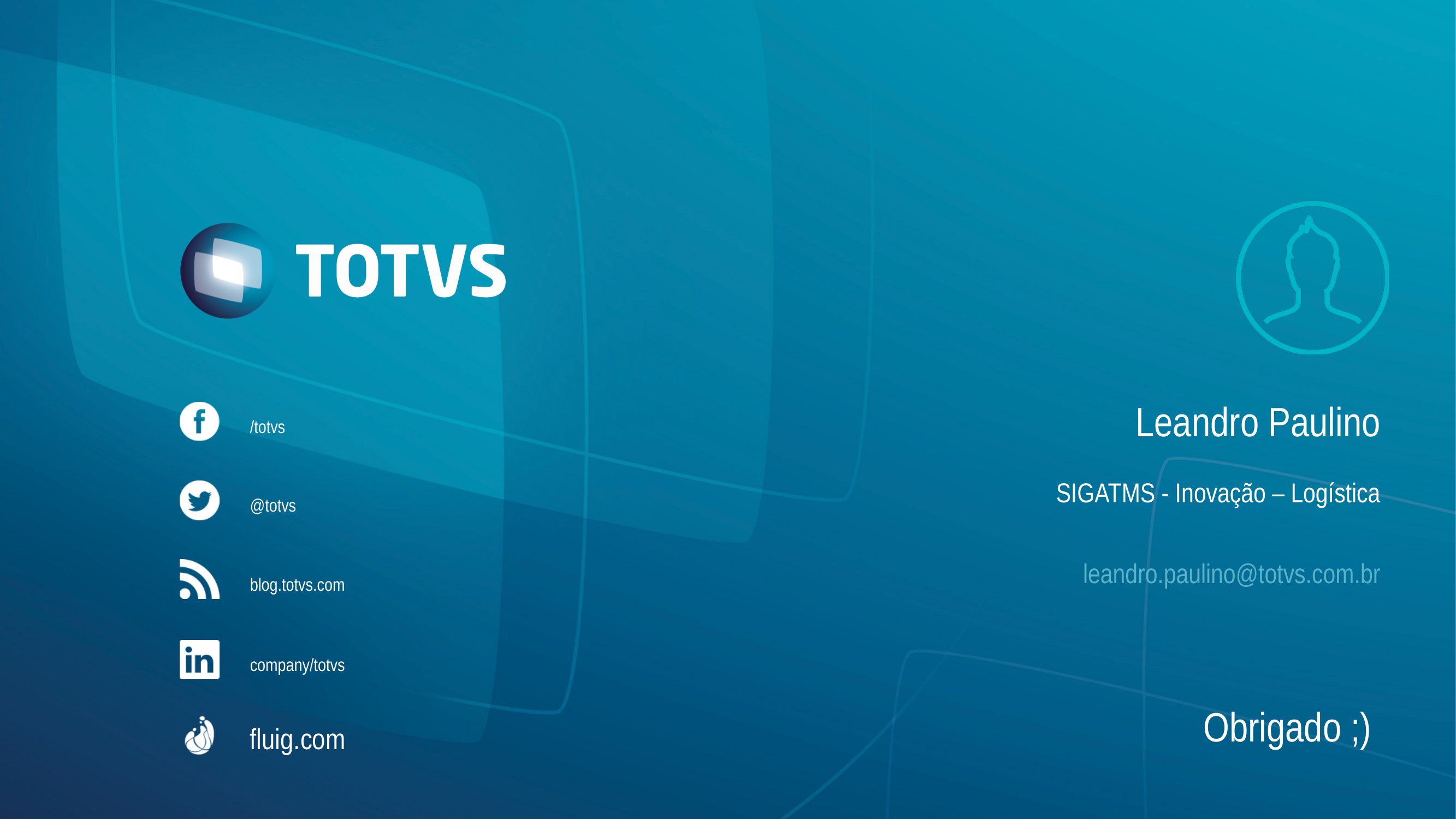

Leandro Paulino
/totvs
SIGATMS - Inovação – Logística

@totvs
leandro.paulino@totvs.com.br

blog.totvs.com
company/totvs
Obrigado ;)
fluig.com